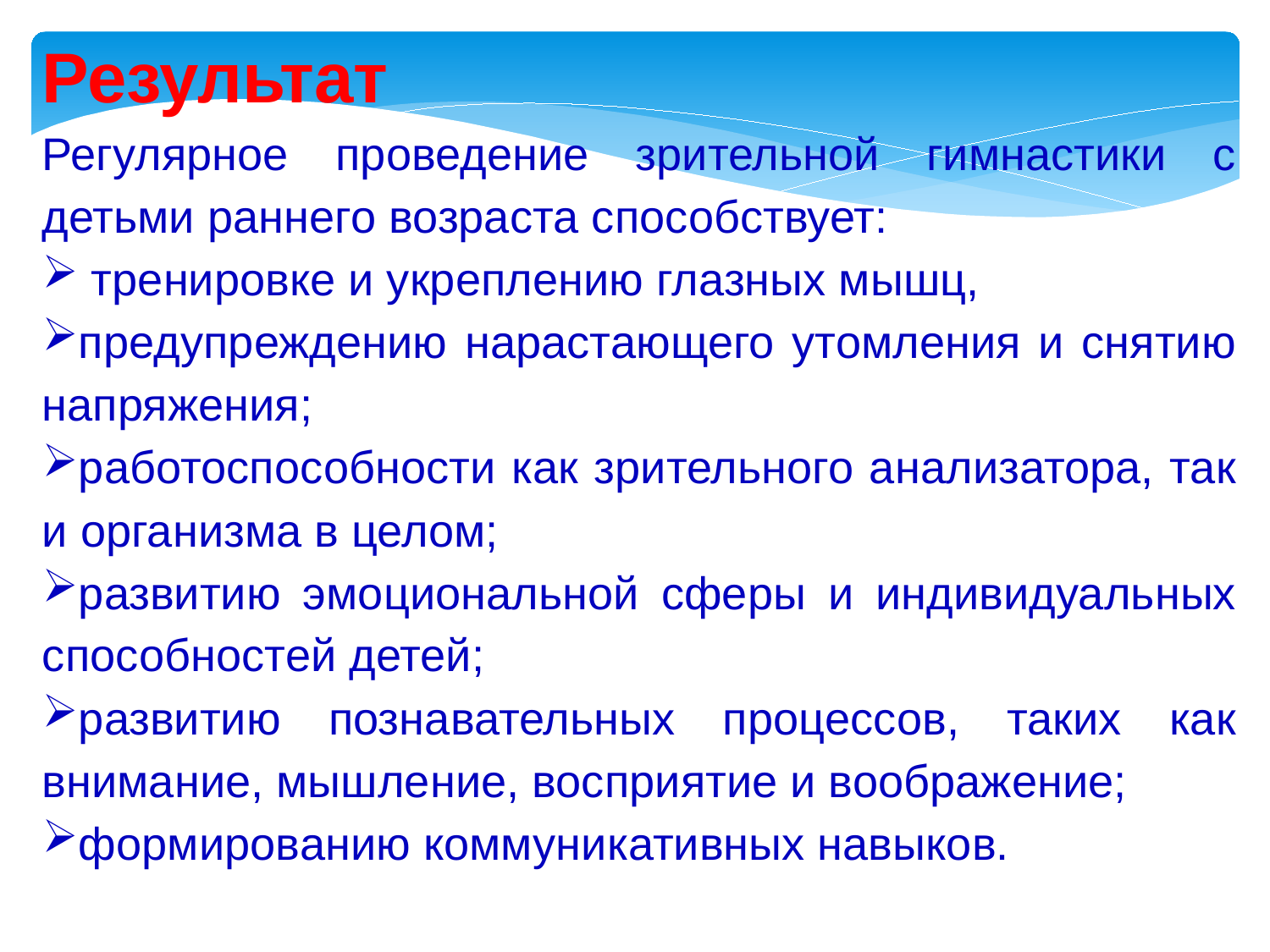

Результат
Регулярное проведение зрительной гимнастики с детьми раннего возраста способствует:
 тренировке и укреплению глазных мышц,
предупреждению нарастающего утомления и снятию напряжения;
работоспособности как зрительного анализатора, так и организма в целом;
развитию эмоциональной сферы и индивидуальных способностей детей;
развитию познавательных процессов, таких как внимание, мышление, восприятие и воображение;
формированию коммуникативных навыков.